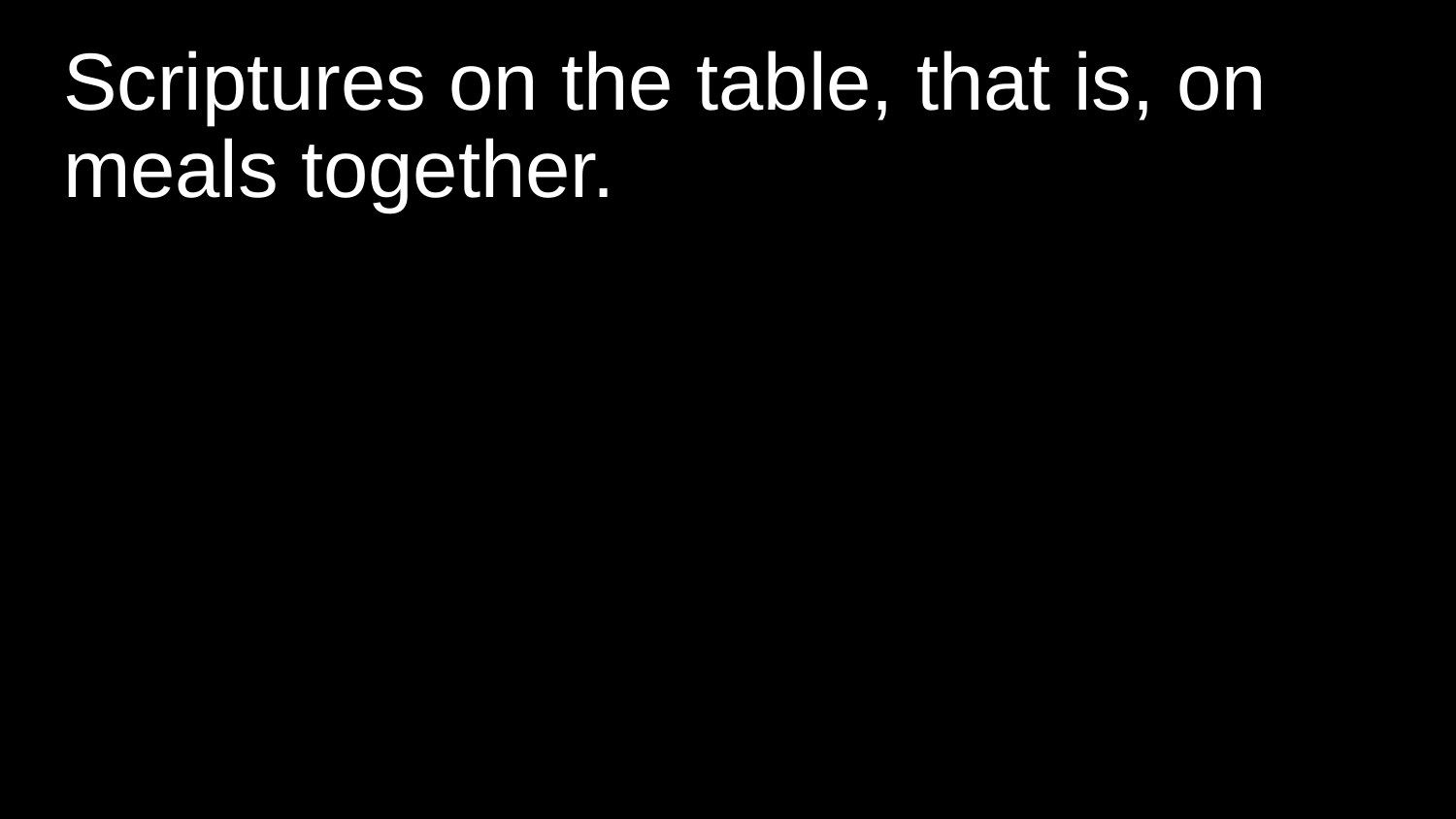

Scriptures on the table, that is, on meals together.